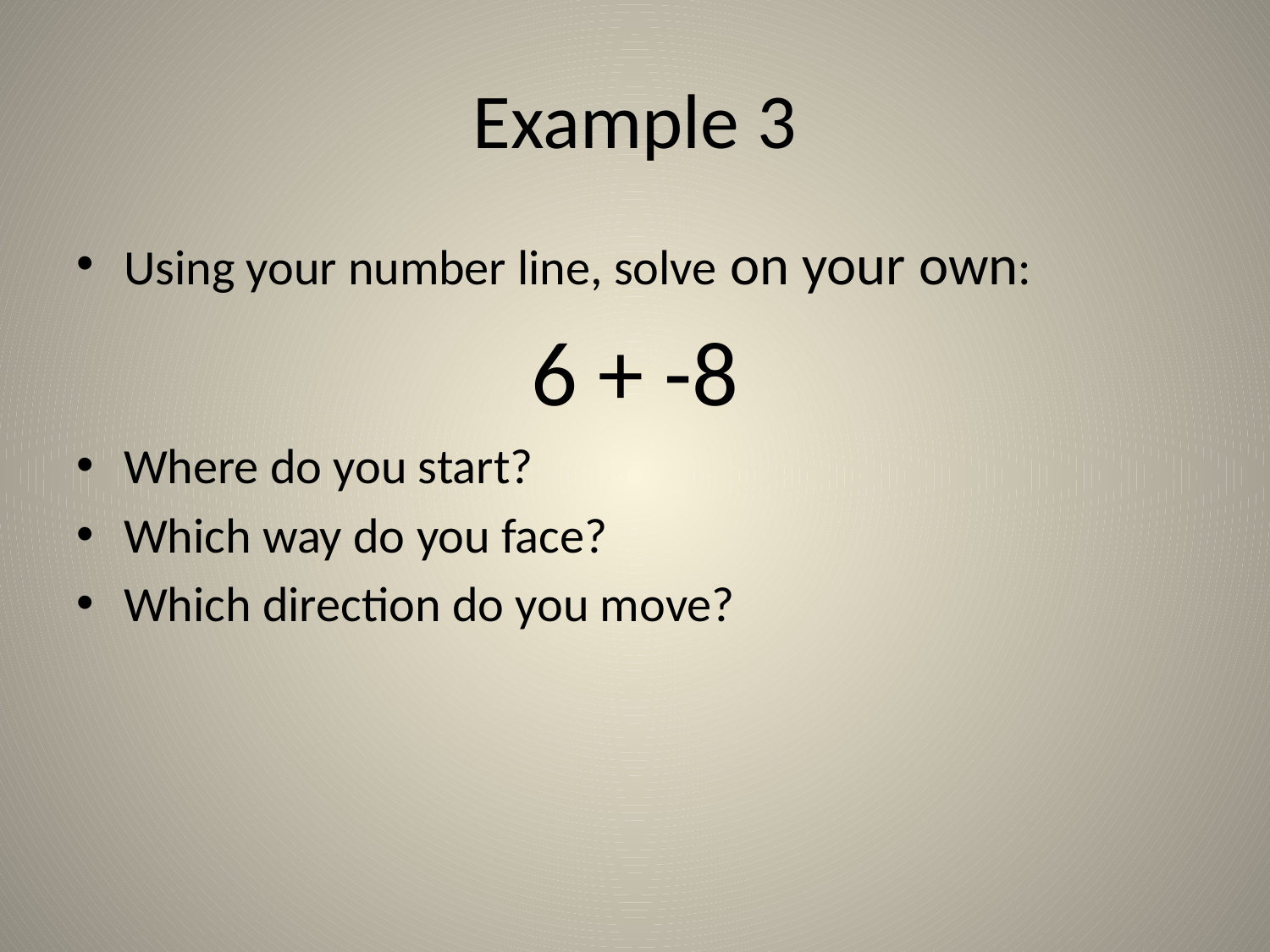

# Example 3
Using your number line, solve on your own:
6 + -8
Where do you start?
Which way do you face?
Which direction do you move?